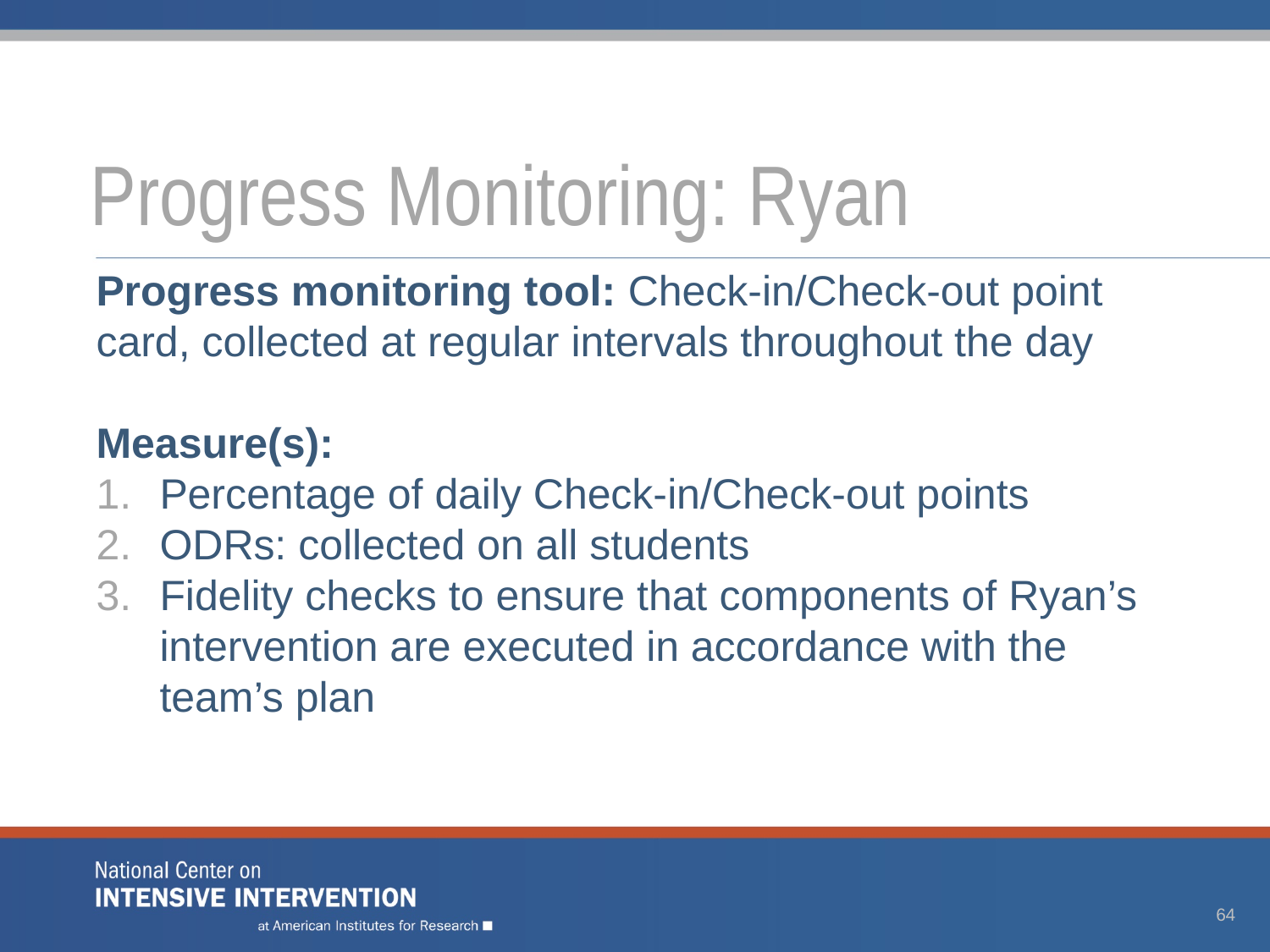

# Progress Monitoring: Ryan
Progress monitoring tool: Check-in/Check-out point card, collected at regular intervals throughout the day

Measure(s):
Percentage of daily Check-in/Check-out points
ODRs: collected on all students
Fidelity checks to ensure that components of Ryan’s intervention are executed in accordance with the team’s plan

64